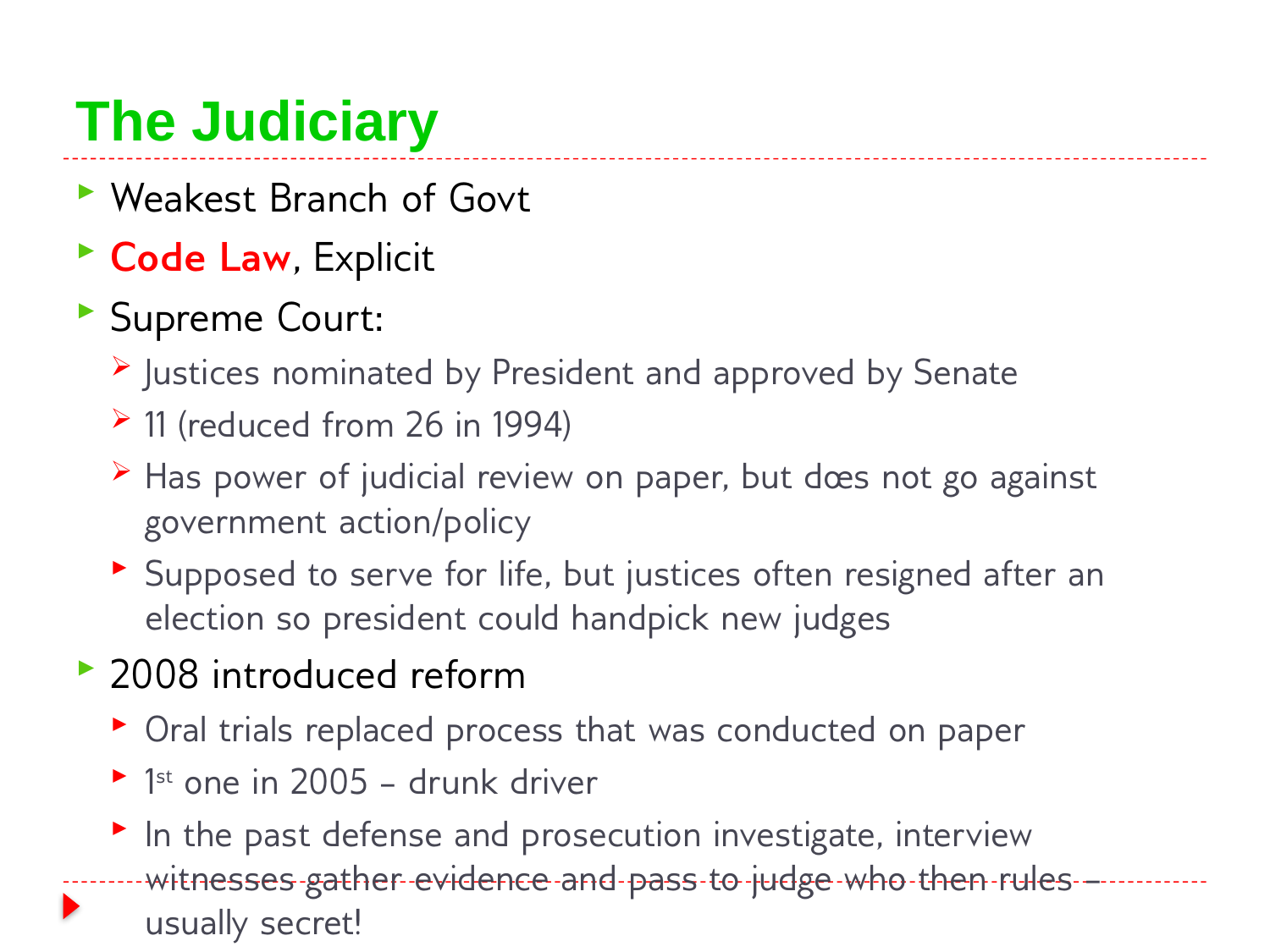

# The Judiciary
Weakest Branch of Govt
Code Law, Explicit
Supreme Court:
Justices nominated by President and approved by Senate
11 (reduced from 26 in 1994)
Has power of judicial review on paper, but does not go against government action/policy
Supposed to serve for life, but justices often resigned after an election so president could handpick new judges
2008 introduced reform
Oral trials replaced process that was conducted on paper
1st one in 2005 – drunk driver
In the past defense and prosecution investigate, interview witnesses gather evidence and pass to judge who then rules – usually secret!